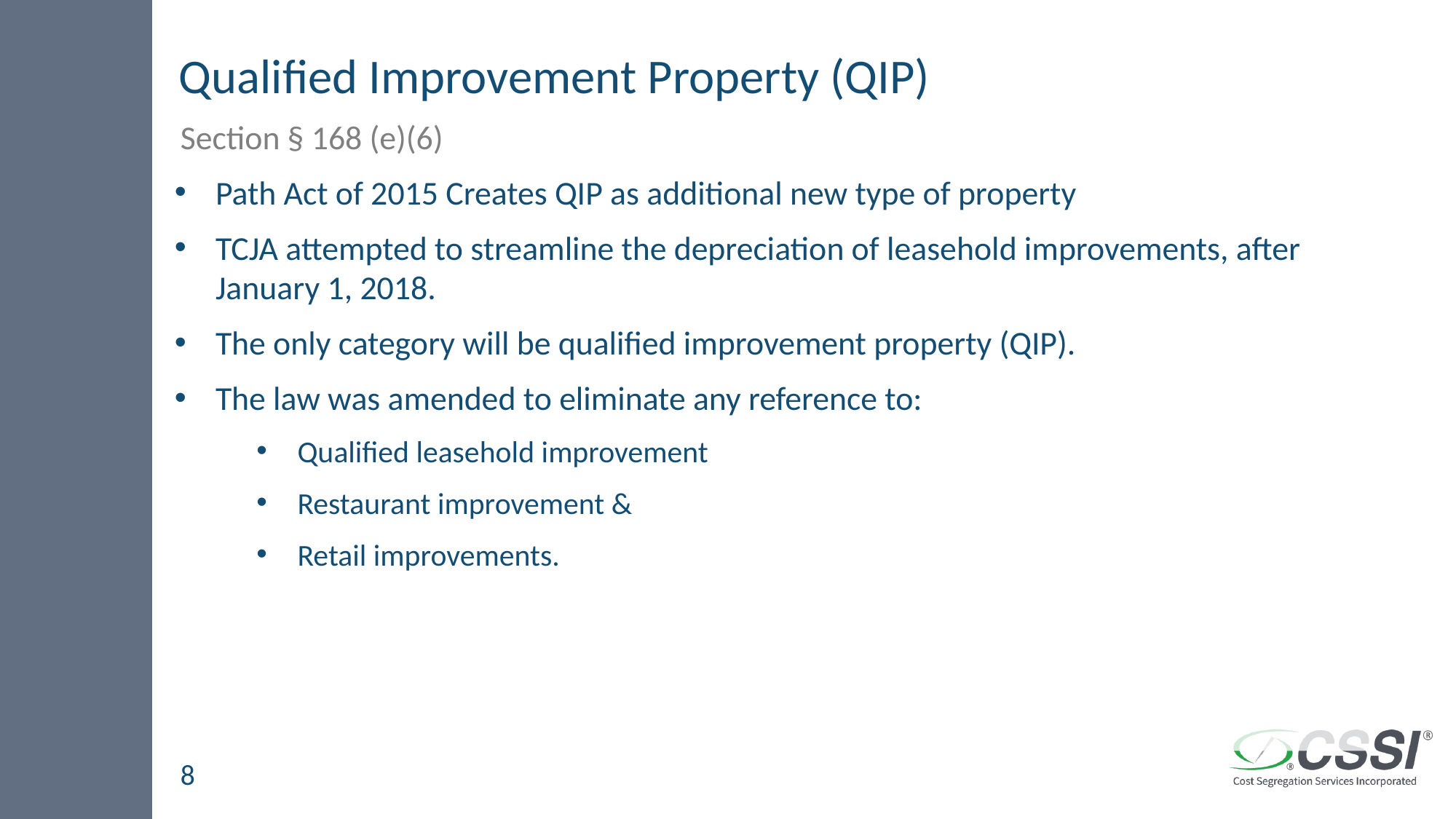

# Qualified Improvement Property (QIP)
Section § 168 (e)(6)
Path Act of 2015 Creates QIP as additional new type of property
TCJA attempted to streamline the depreciation of leasehold improvements, after January 1, 2018.
The only category will be qualified improvement property (QIP).
The law was amended to eliminate any reference to:
Qualified leasehold improvement
Restaurant improvement &
Retail improvements.
8